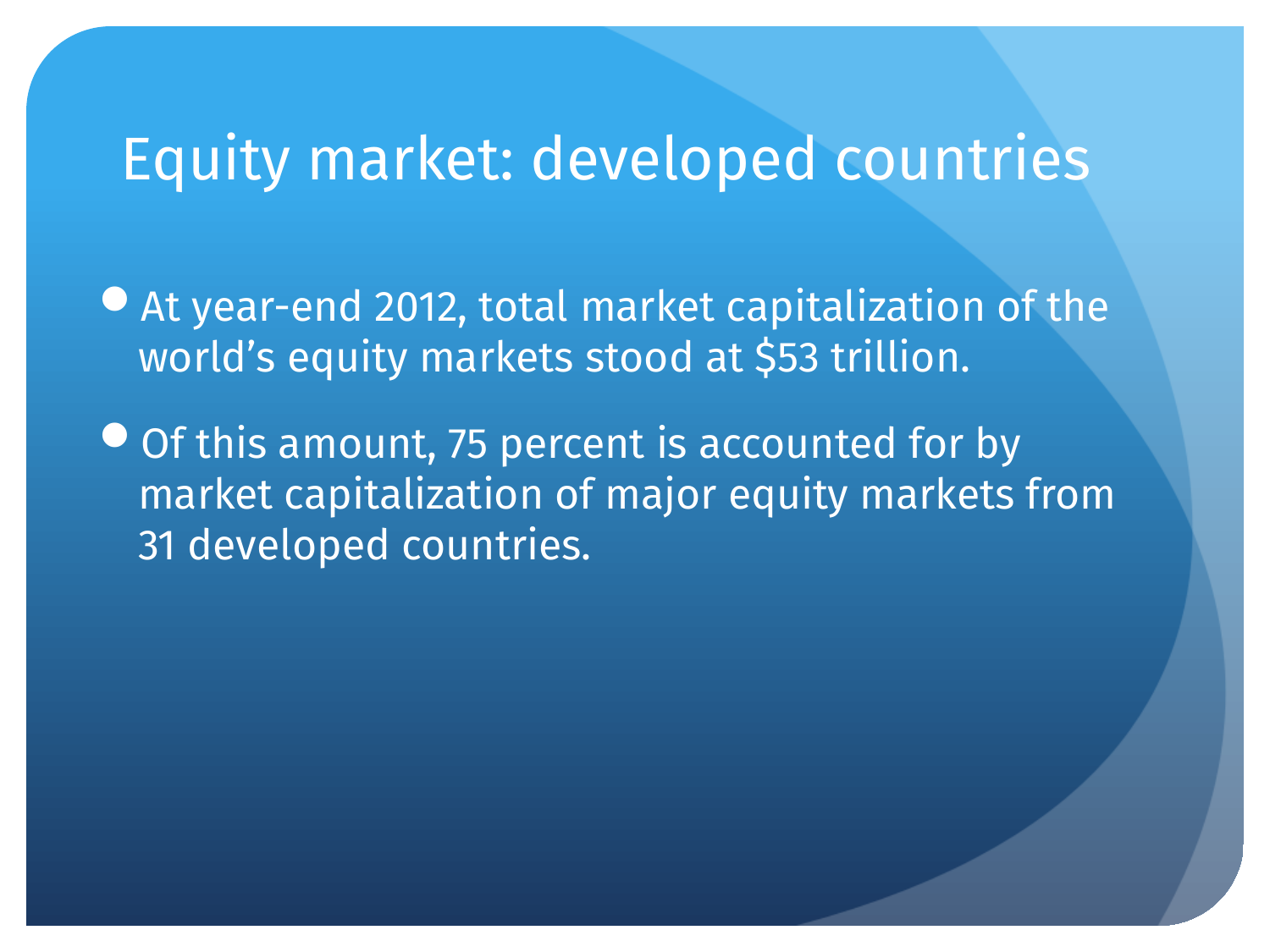

# Equity market: developed countries
At year-end 2012, total market capitalization of the world’s equity markets stood at $53 trillion.
Of this amount, 75 percent is accounted for by market capitalization of major equity markets from 31 developed countries.